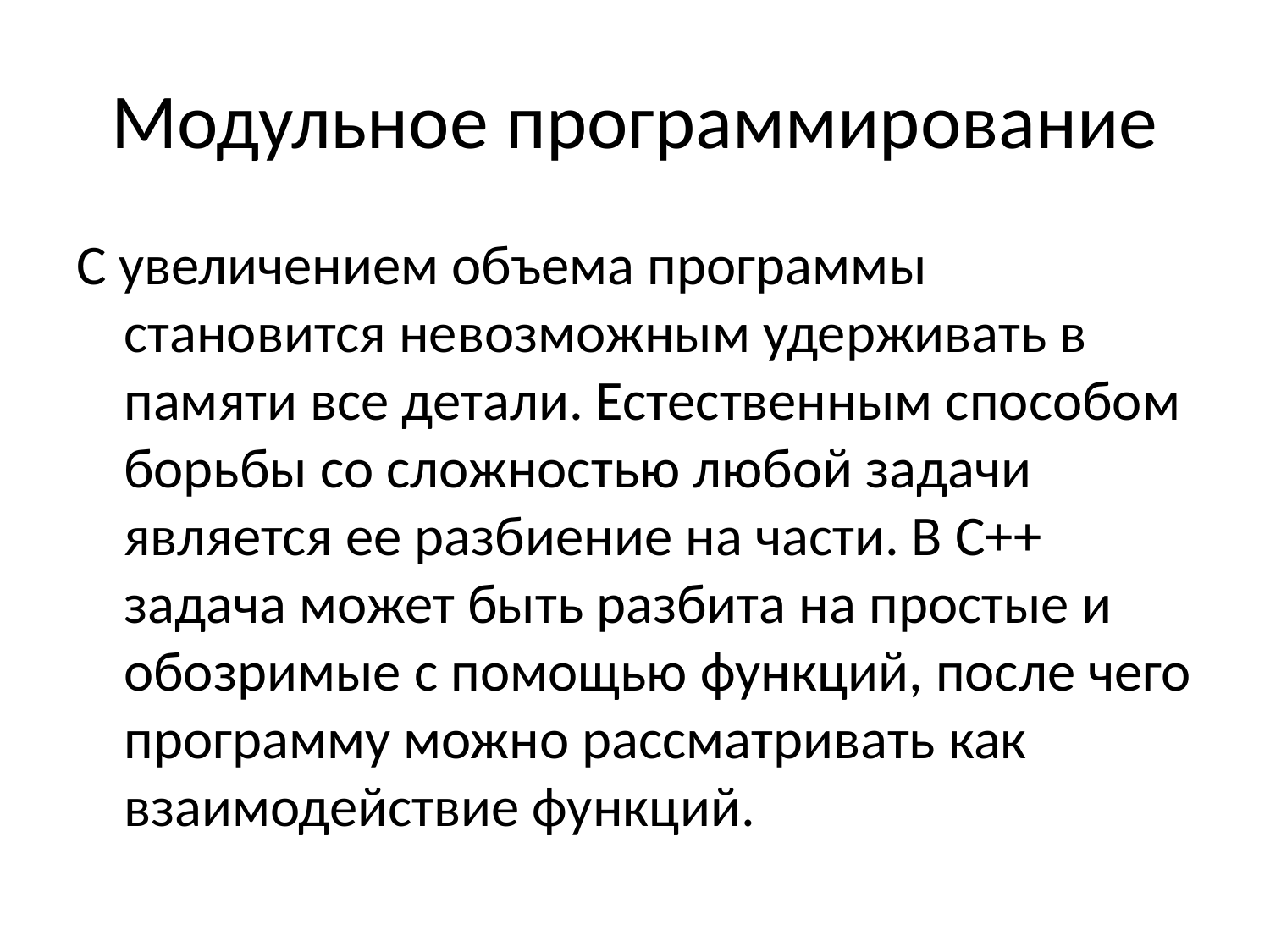

# Модульное программирование
С увеличением объема программы становится невозможным удерживать в памяти все детали. Естественным способом борьбы со сложностью любой задачи является ее разбиение на части. В С++ задача может быть разбита на простые и обозримые с помощью функций, после чего программу можно рассматривать как взаимодействие функций.